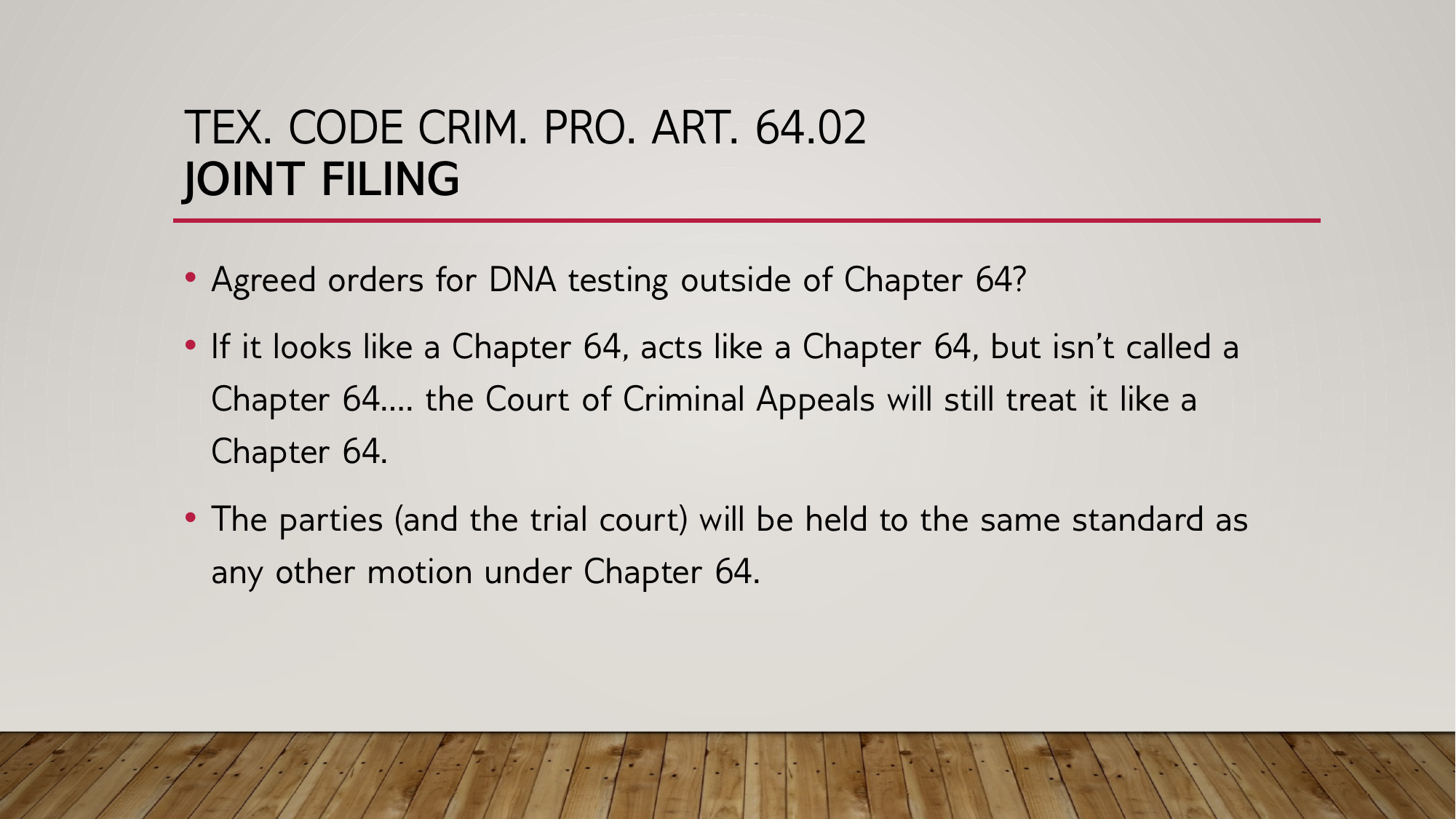

# Tex. Code Crim. Pro. Art. 64.02 Joint Filing
Agreed orders for DNA testing outside of Chapter 64?
If it looks like a Chapter 64, acts like a Chapter 64, but isn’t called a Chapter 64…. the Court of Criminal Appeals will still treat it like a Chapter 64.
The parties (and the trial court) will be held to the same standard as any other motion under Chapter 64.